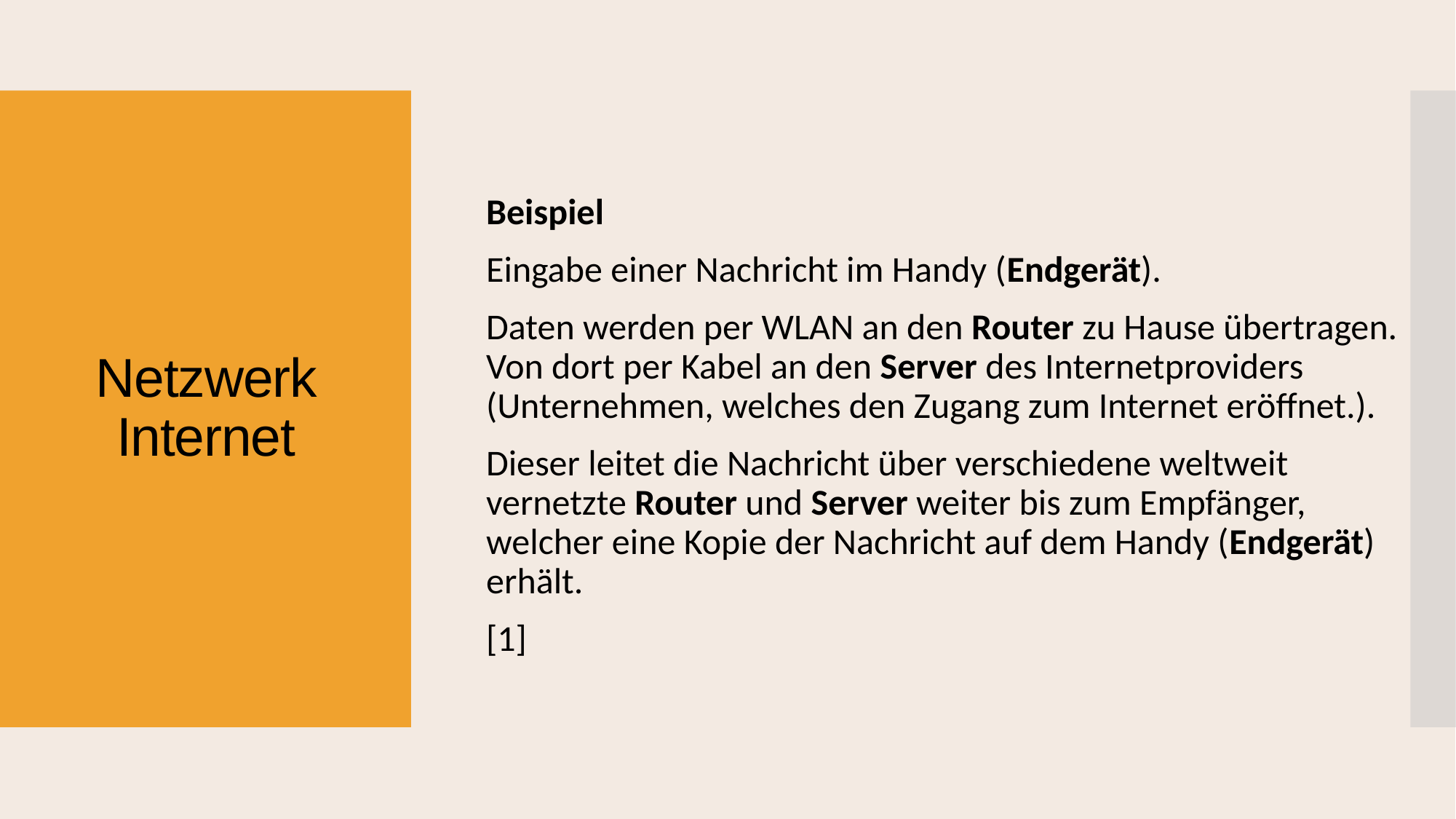

# Netzwerk Internet
Beispiel
Eingabe einer Nachricht im Handy (Endgerät).
Daten werden per WLAN an den Router zu Hause übertragen. Von dort per Kabel an den Server des Internetproviders (Unternehmen, welches den Zugang zum Internet eröffnet.).
Dieser leitet die Nachricht über verschiedene weltweit vernetzte Router und Server weiter bis zum Empfänger, welcher eine Kopie der Nachricht auf dem Handy (Endgerät) erhält.
[1]